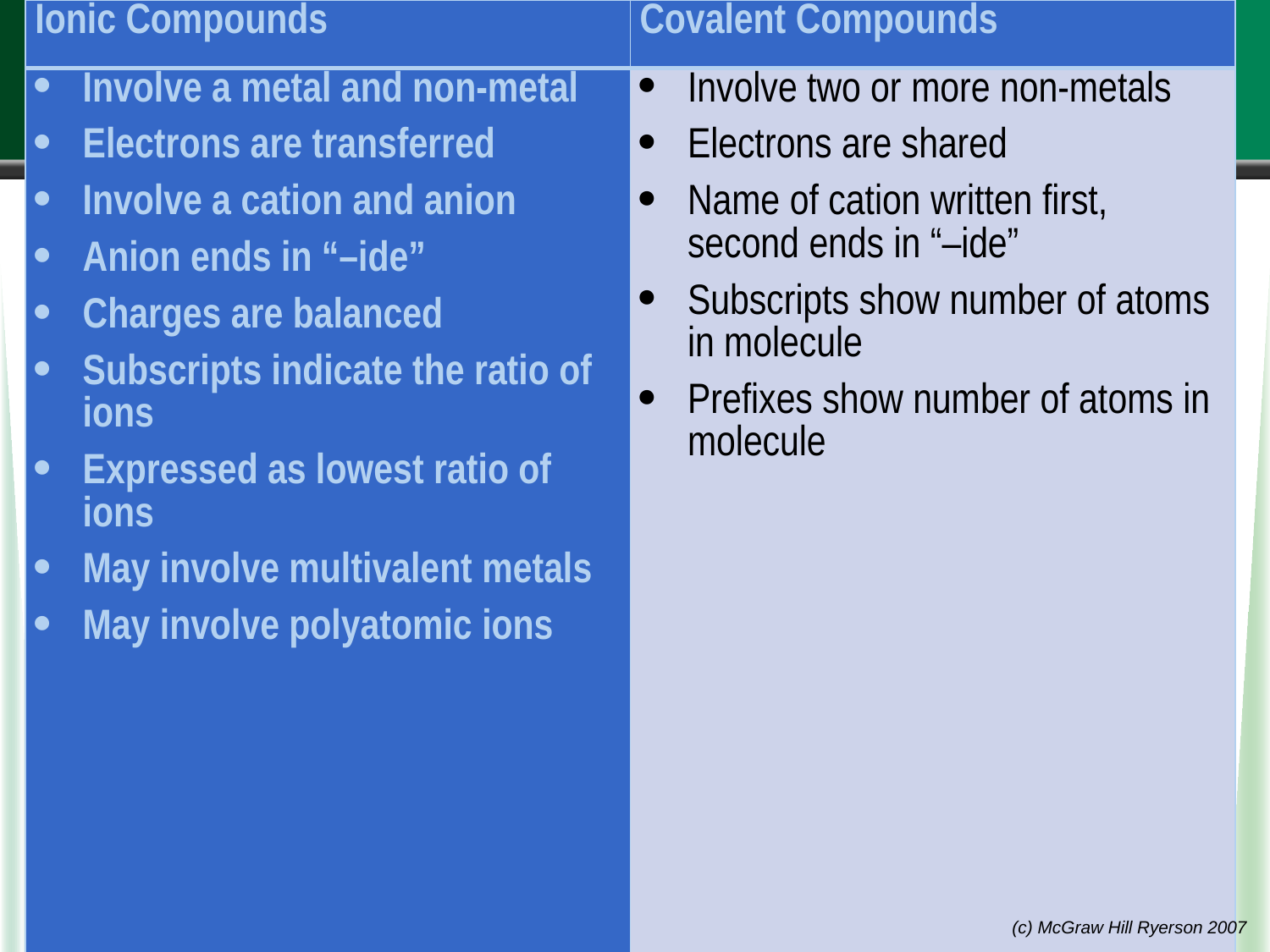

| Ionic Compounds | Covalent Compounds |
| --- | --- |
| Involve a metal and non-metal Electrons are transferred Involve a cation and anion Anion ends in “–ide” Charges are balanced Subscripts indicate the ratio of ions Expressed as lowest ratio of ions May involve multivalent metals May involve polyatomic ions | Involve two or more non-metals Electrons are shared Name of cation written first, second ends in “–ide” Subscripts show number of atoms in molecule Prefixes show number of atoms in molecule |
# Summary
(c) McGraw Hill Ryerson 2007